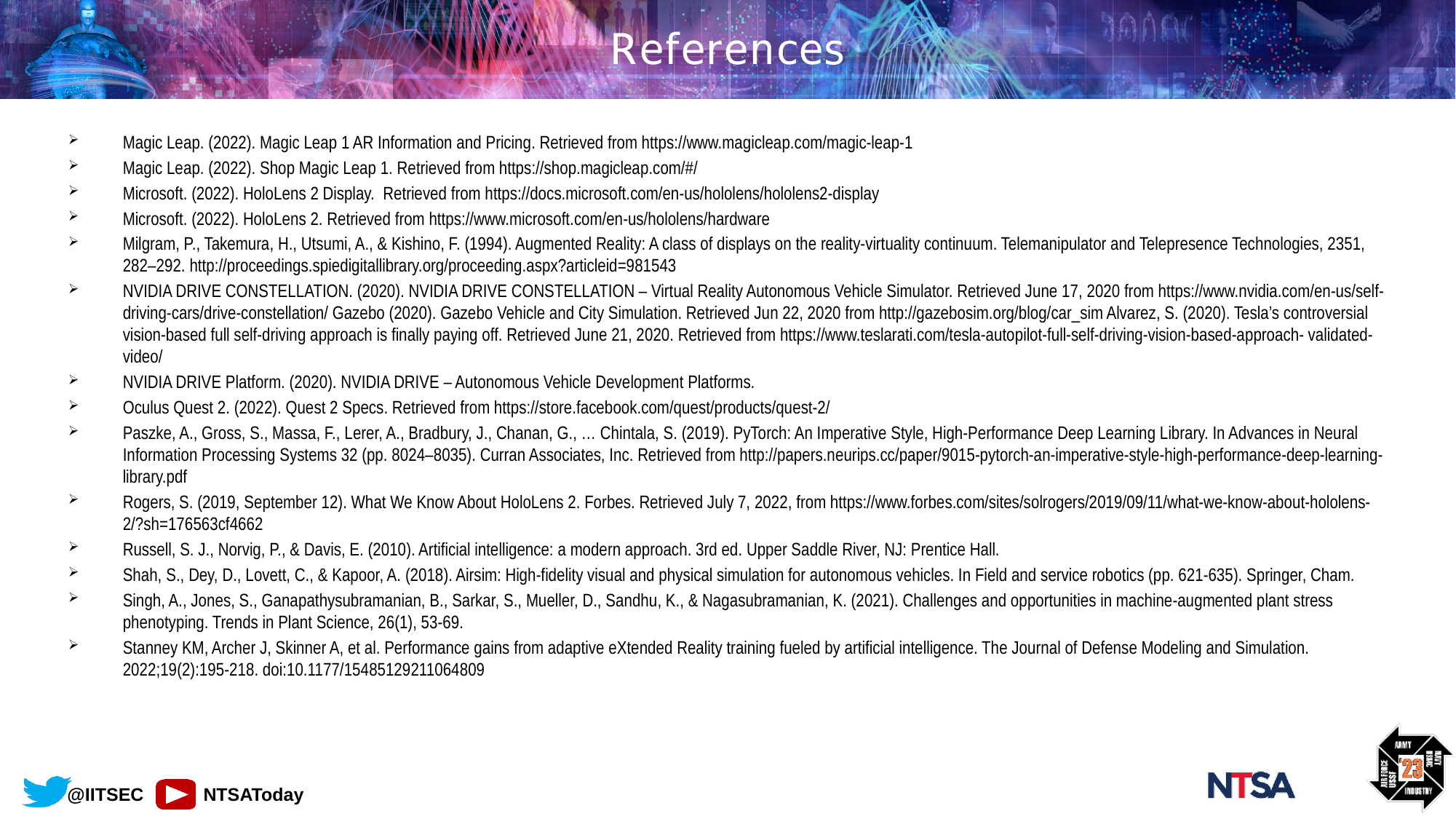

# References
Magic Leap. (2022). Magic Leap 1 AR Information and Pricing. Retrieved from https://www.magicleap.com/magic-leap-1
Magic Leap. (2022). Shop Magic Leap 1. Retrieved from https://shop.magicleap.com/#/
Microsoft. (2022). HoloLens 2 Display.  Retrieved from https://docs.microsoft.com/en-us/hololens/hololens2-display
Microsoft. (2022). HoloLens 2. Retrieved from https://www.microsoft.com/en-us/hololens/hardware
Milgram, P., Takemura, H., Utsumi, A., & Kishino, F. (1994). Augmented Reality: A class of displays on the reality-virtuality continuum. Telemanipulator and Telepresence Technologies, 2351, 282–292. http://proceedings.spiedigitallibrary.org/proceeding.aspx?articleid=981543
NVIDIA DRIVE CONSTELLATION. (2020). NVIDIA DRIVE CONSTELLATION – Virtual Reality Autonomous Vehicle Simulator. Retrieved June 17, 2020 from https://www.nvidia.com/en-us/self-driving-cars/drive-constellation/ Gazebo (2020). Gazebo Vehicle and City Simulation. Retrieved Jun 22, 2020 from http://gazebosim.org/blog/car_sim Alvarez, S. (2020). Tesla’s controversial vision-based full self-driving approach is finally paying off. Retrieved June 21, 2020. Retrieved from https://www.teslarati.com/tesla-autopilot-full-self-driving-vision-based-approach- validated-video/
NVIDIA DRIVE Platform. (2020). NVIDIA DRIVE – Autonomous Vehicle Development Platforms.
Oculus Quest 2. (2022). Quest 2 Specs. Retrieved from https://store.facebook.com/quest/products/quest-2/
Paszke, A., Gross, S., Massa, F., Lerer, A., Bradbury, J., Chanan, G., … Chintala, S. (2019). PyTorch: An Imperative Style, High-Performance Deep Learning Library. In Advances in Neural Information Processing Systems 32 (pp. 8024–8035). Curran Associates, Inc. Retrieved from http://papers.neurips.cc/paper/9015-pytorch-an-imperative-style-high-performance-deep-learning-library.pdf
Rogers, S. (2019, September 12). What We Know About HoloLens 2. Forbes. Retrieved July 7, 2022, from https://www.forbes.com/sites/solrogers/2019/09/11/what-we-know-about-hololens-2/?sh=176563cf4662
Russell, S. J., Norvig, P., & Davis, E. (2010). Artificial intelligence: a modern approach. 3rd ed. Upper Saddle River, NJ: Prentice Hall.
Shah, S., Dey, D., Lovett, C., & Kapoor, A. (2018). Airsim: High-fidelity visual and physical simulation for autonomous vehicles. In Field and service robotics (pp. 621-635). Springer, Cham.
Singh, A., Jones, S., Ganapathysubramanian, B., Sarkar, S., Mueller, D., Sandhu, K., & Nagasubramanian, K. (2021). Challenges and opportunities in machine-augmented plant stress phenotyping. Trends in Plant Science, 26(1), 53-69.
Stanney KM, Archer J, Skinner A, et al. Performance gains from adaptive eXtended Reality training fueled by artificial intelligence. The Journal of Defense Modeling and Simulation. 2022;19(2):195-218. doi:10.1177/15485129211064809